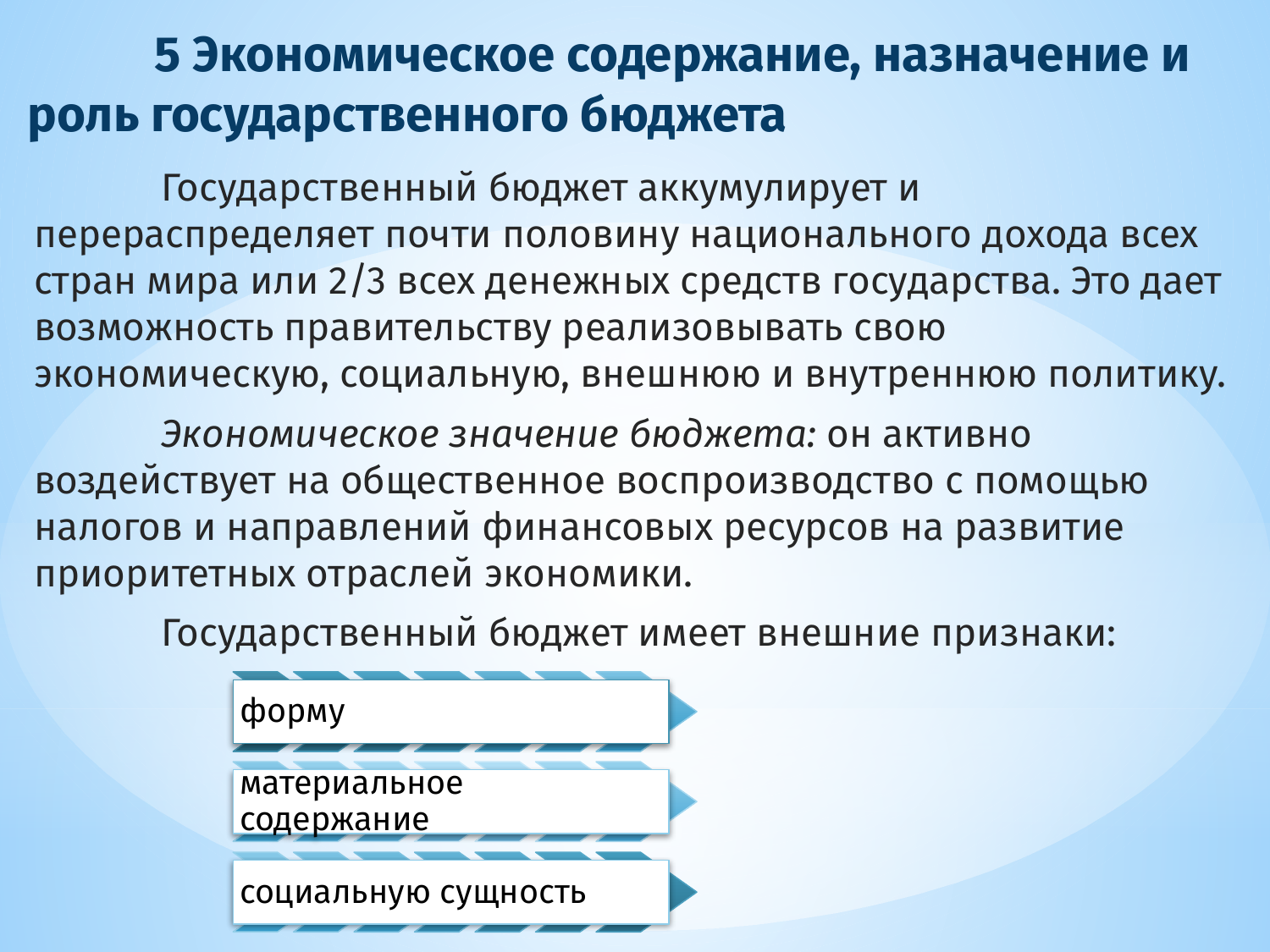

# 5 Экономическое содержание, назначение и роль государственного бюджета
	Государственный бюджет аккумулирует и перераспределяет почти половину национального дохода всех стран мира или 2/3 всех денежных средств государства. Это дает возможность правительству реализовывать свою экономическую, социальную, внешнюю и внутреннюю политику.
	Экономическое значение бюджета: он активно воздействует на общественное воспроизводство с помощью налогов и направлений финансовых ресурсов на развитие приоритетных отраслей экономики.
	Государственный бюджет имеет внешние признаки:

форму

материальное содержание

социальную сущность